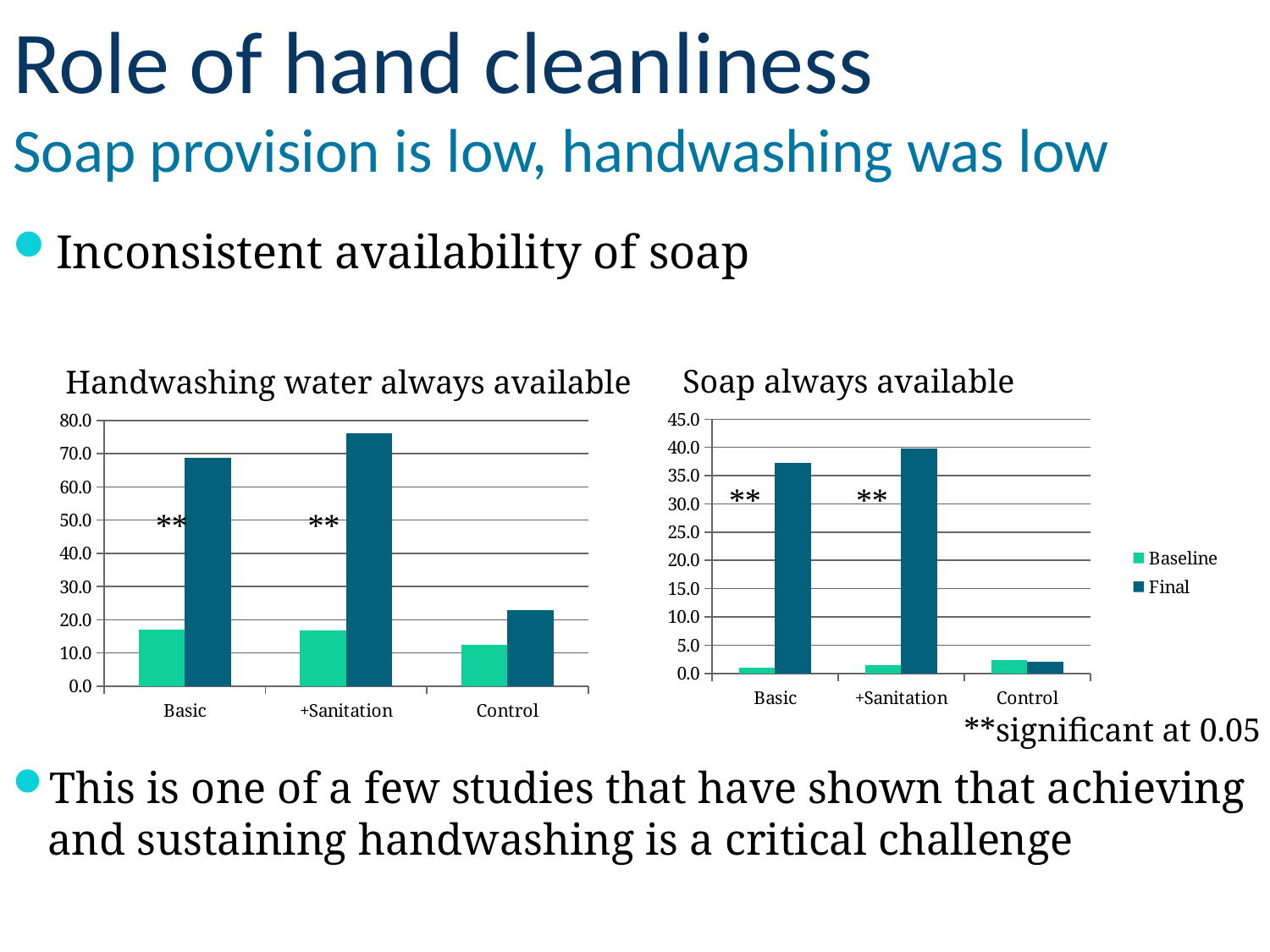

# Role of hand cleanliness Soap provision is low, handwashing was low
Inconsistent availability of soap

Soap always available
Handwashing water always available

### Chart

| Category | Baseline | Final |
|---|---|---|
| Basic | 17.1 | 68.9 |
| +Sanitation | 16.9 | 76.1 |
| Control | 12.5 | 23.0 |

### Chart

| Category | Baseline  | Final |
|---|---|---|
| Basic | 1.0 | 37.3 |
| +Sanitation | 1.4 | 39.8 |
| Control | 2.3 | 2.1 |
**
**
**
**
**significant at 0.05
This is one of a few studies that have shown that achieving and sustaining handwashing is a critical challenge